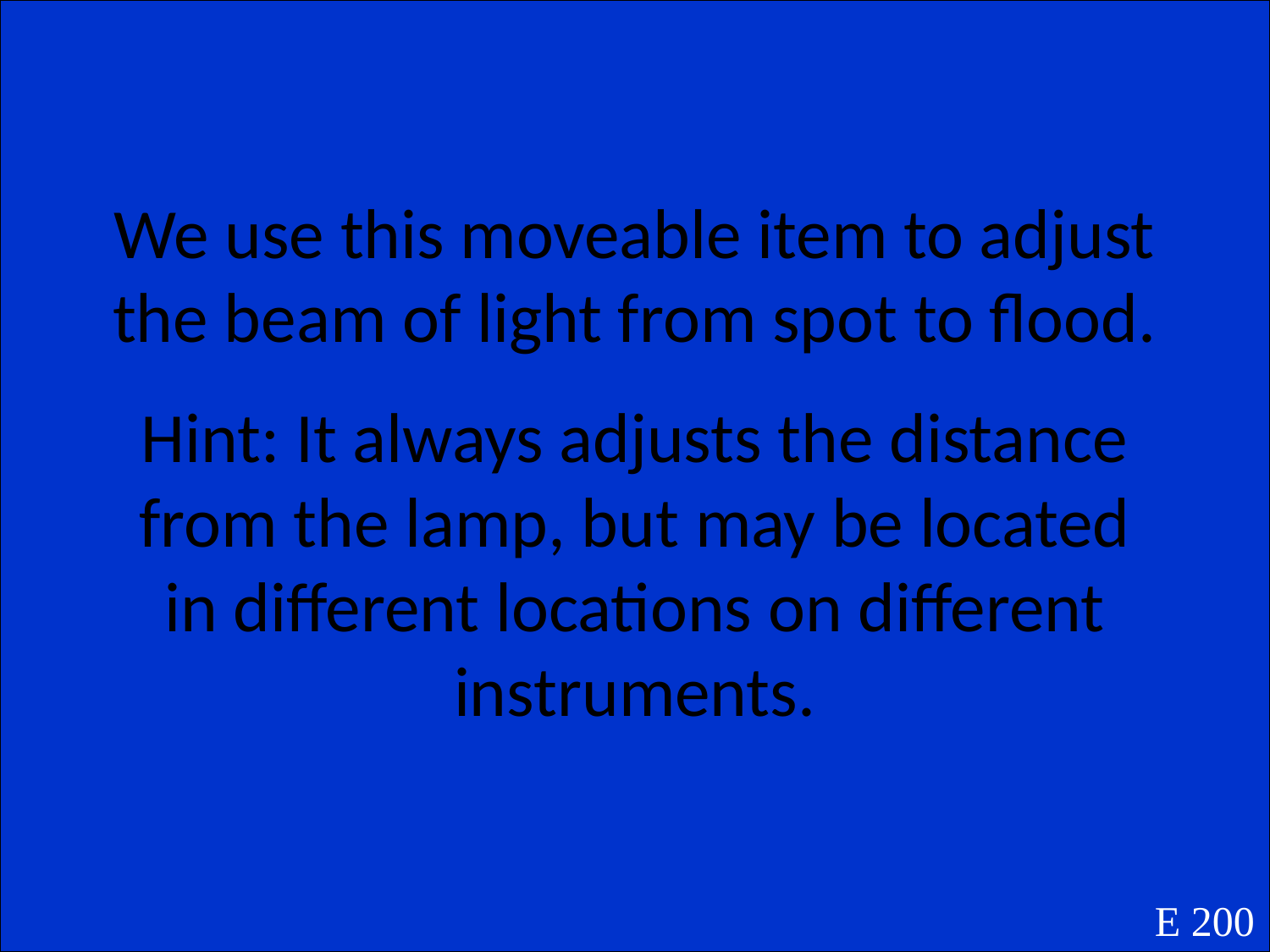

We use this moveable item to adjust the beam of light from spot to flood.
Hint: It always adjusts the distance from the lamp, but may be located in different locations on different instruments.
E 200